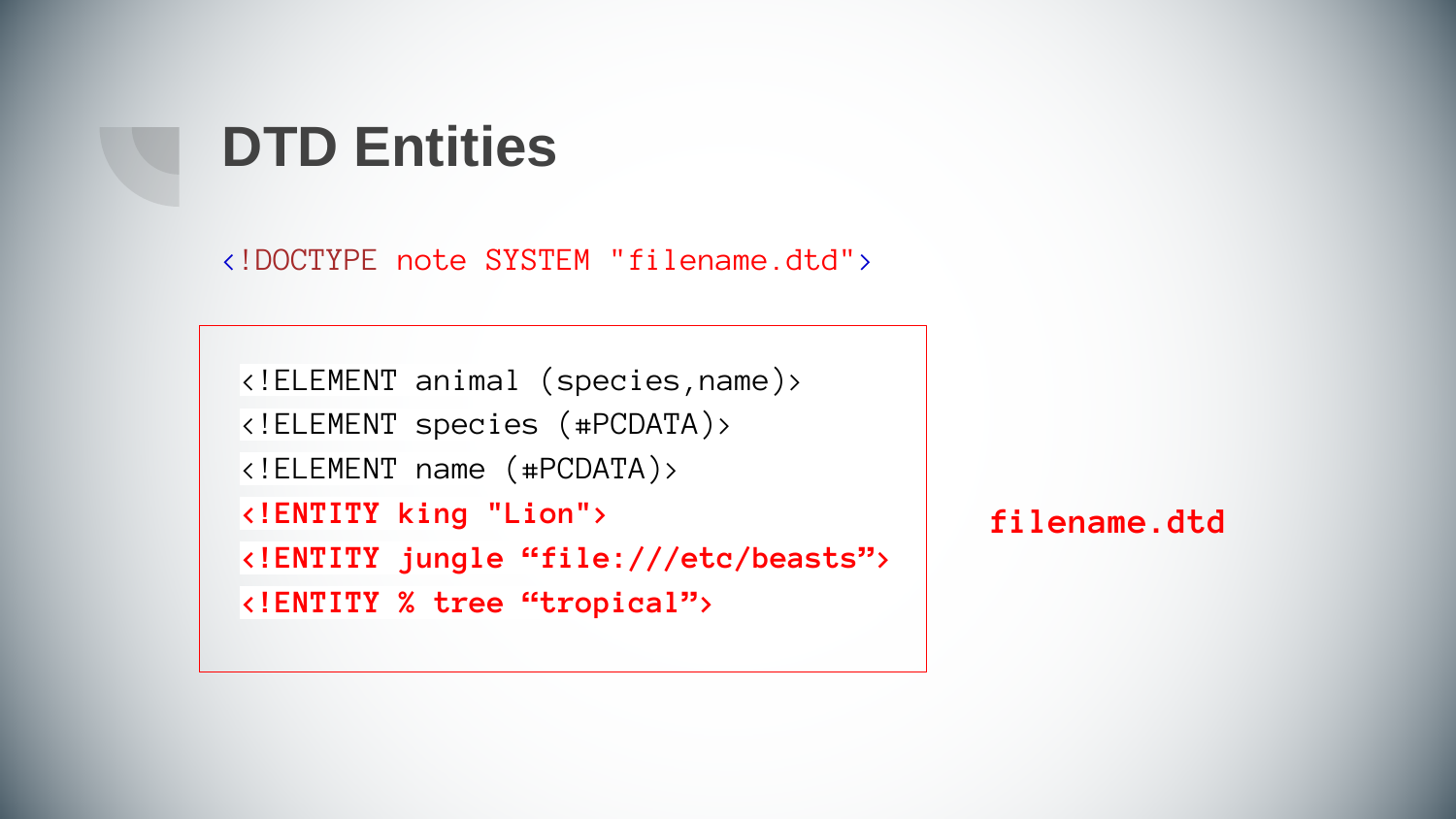

# DTD Entities
<!DOCTYPE note SYSTEM "filename.dtd">

<!ELEMENT animal (species,name)>
<!ELEMENT species (#PCDATA)>
<!ELEMENT name (#PCDATA)>
<!ENTITY king "Lion">
<!ENTITY jungle “file:///etc/beasts”>
<!ENTITY % tree “tropical”>
filename.dtd